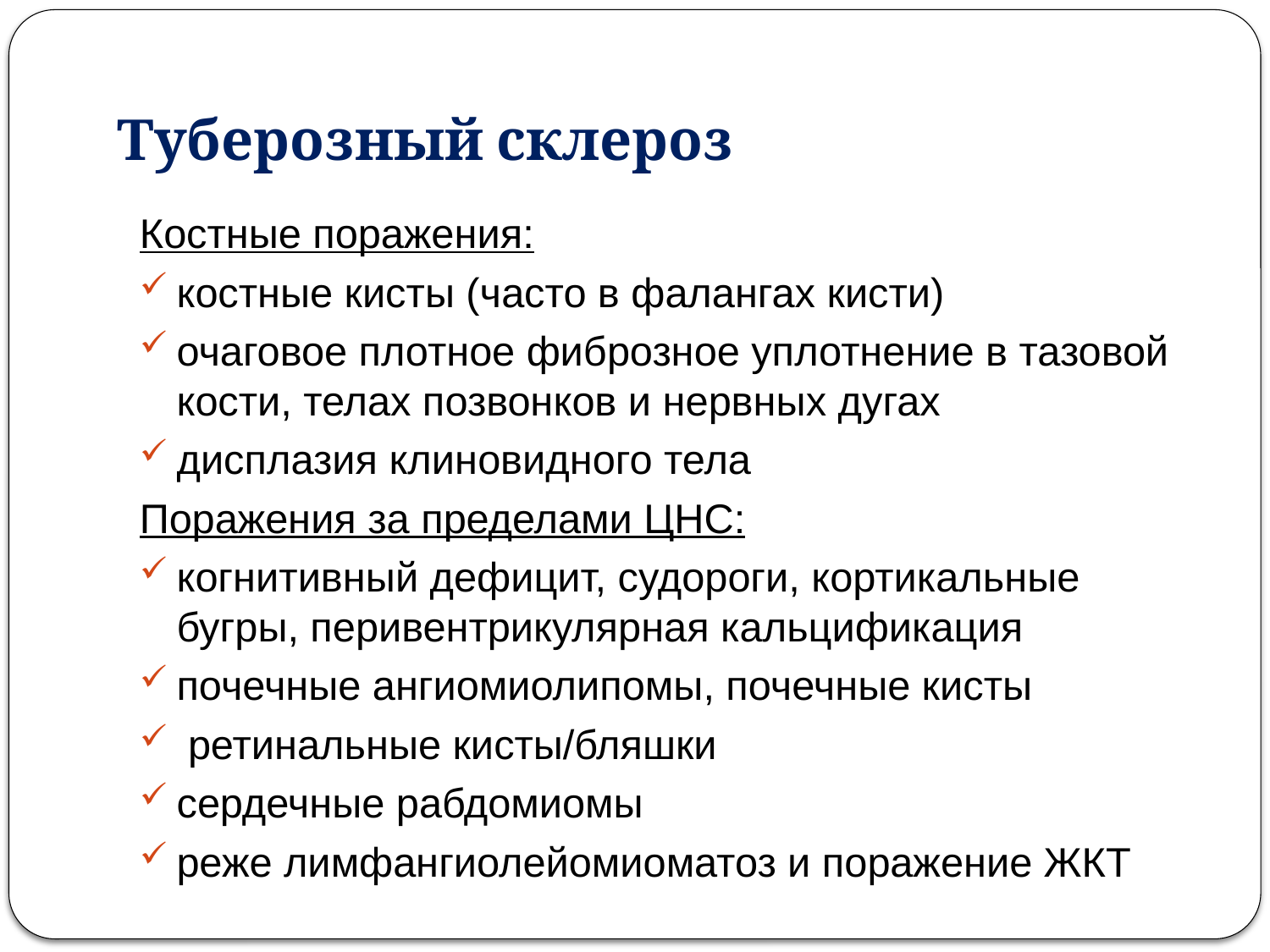

# Туберозный склероз
Костные поражения:
костные кисты (часто в фалангах кисти)
очаговое плотное фиброзное уплотнение в тазовой кости, телах позвонков и нервных дугах
дисплазия клиновидного тела
Поражения за пределами ЦНС:
когнитивный дефицит, судороги, кортикальные бугры, перивентрикулярная кальцификация
почечные ангиомиолипомы, почечные кисты
 ретинальные кисты/бляшки
сердечные рабдомиомы
реже лимфангиолейомиоматоз и поражение ЖКТ